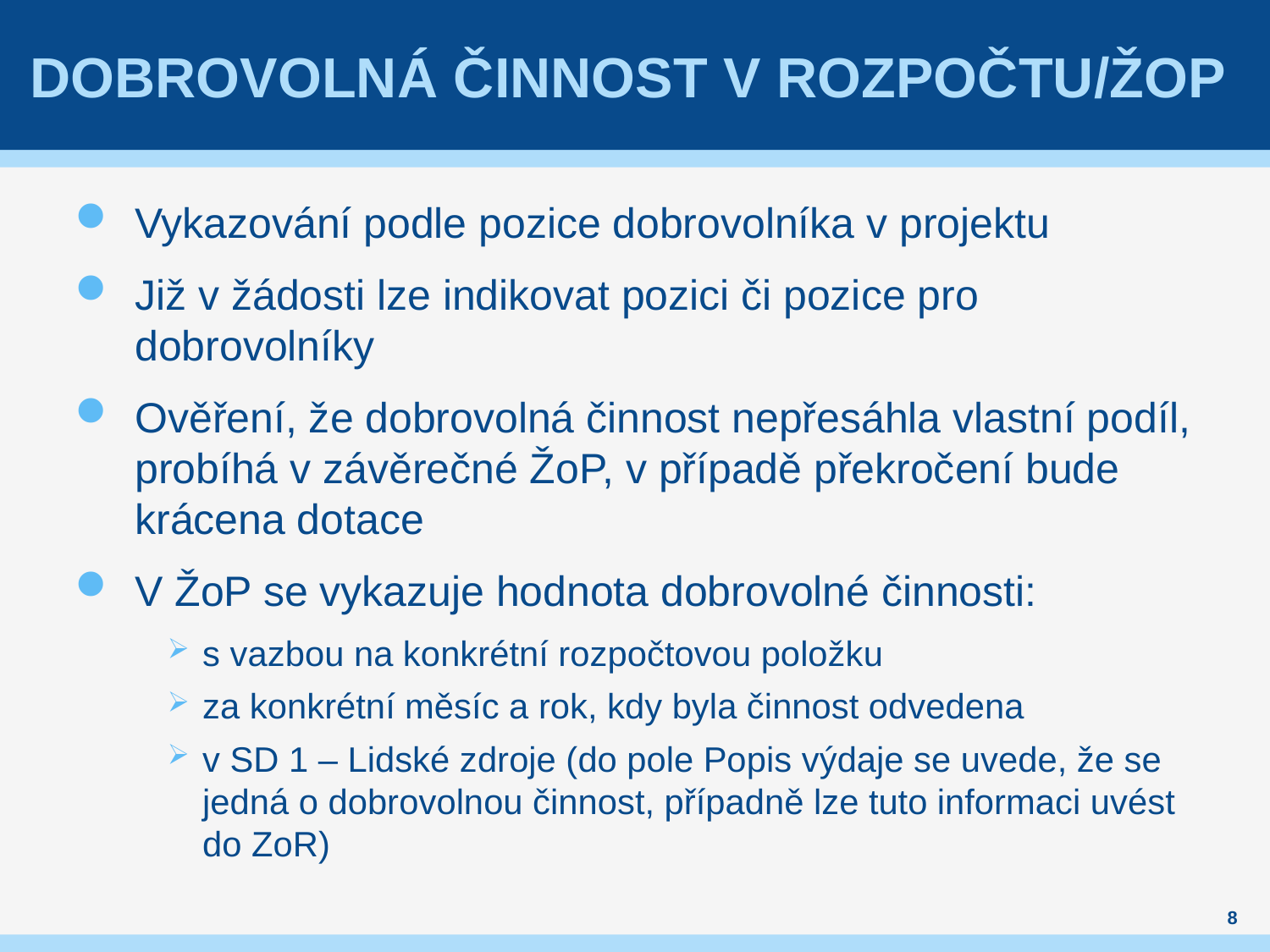

# Dobrovolná činnost v rozpočtu/žoP
Vykazování podle pozice dobrovolníka v projektu
Již v žádosti lze indikovat pozici či pozice pro dobrovolníky
Ověření, že dobrovolná činnost nepřesáhla vlastní podíl, probíhá v závěrečné ŽoP, v případě překročení bude krácena dotace
V ŽoP se vykazuje hodnota dobrovolné činnosti:
s vazbou na konkrétní rozpočtovou položku
za konkrétní měsíc a rok, kdy byla činnost odvedena
v SD 1 – Lidské zdroje (do pole Popis výdaje se uvede, že se jedná o dobrovolnou činnost, případně lze tuto informaci uvést do ZoR)

8